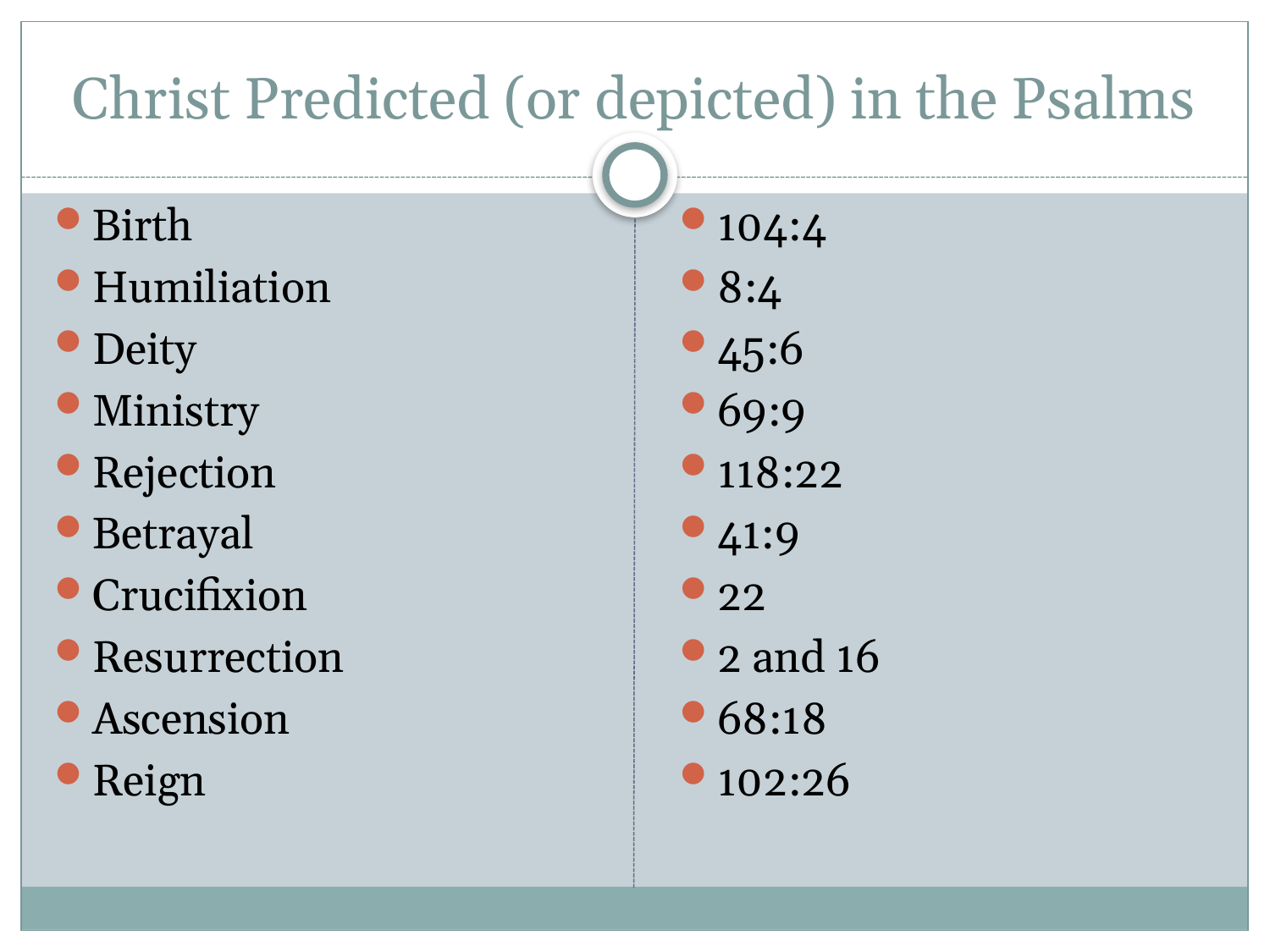

# Christ Predicted (or depicted) in the Psalms
Birth
Humiliation
Deity
Ministry
Rejection
Betrayal
Crucifixion
Resurrection
Ascension
Reign
104:4
8:4
45:6
69:9
118:22
41:9
22
2 and 16
68:18
102:26